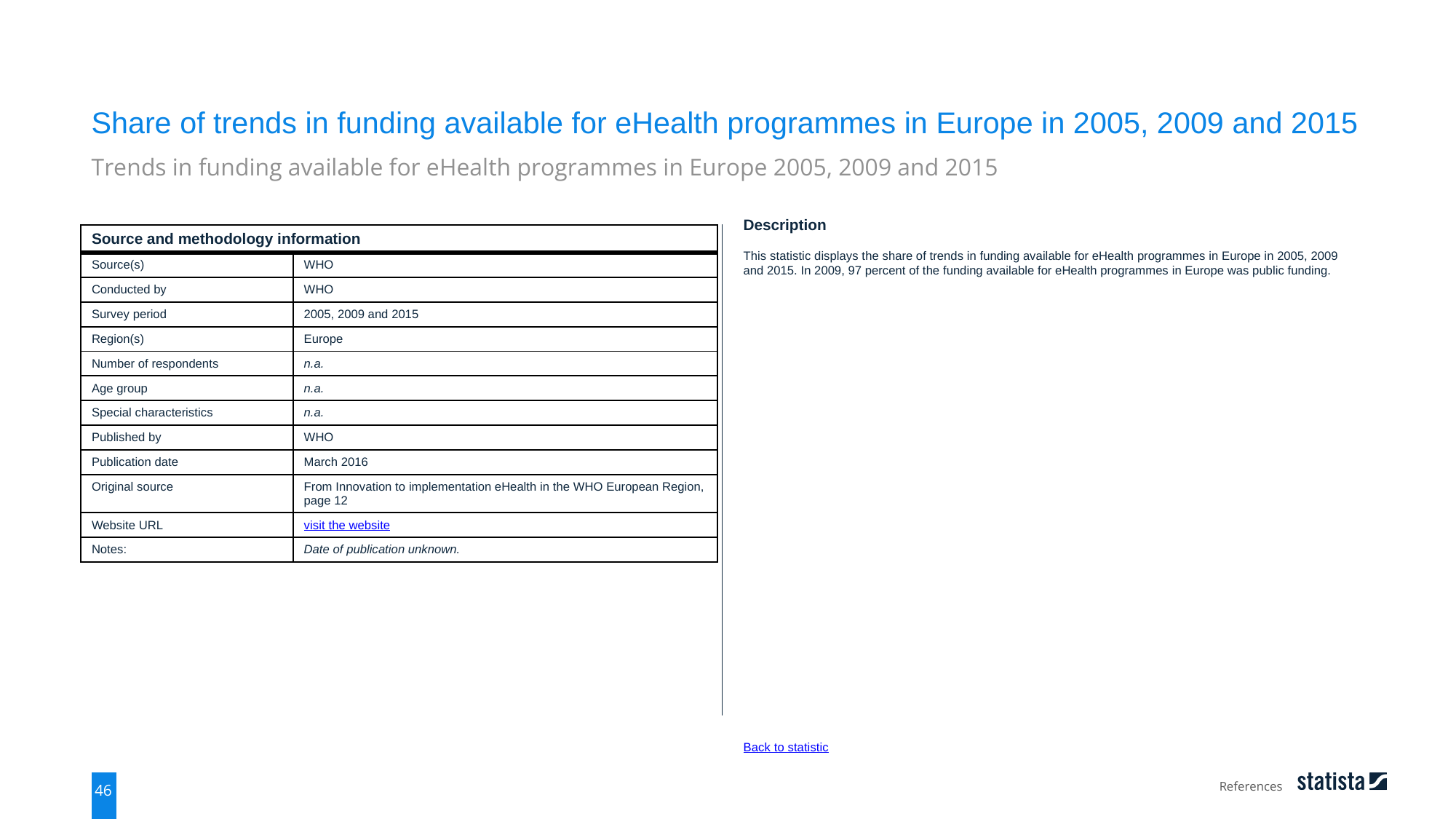

Share of trends in funding available for eHealth programmes in Europe in 2005, 2009 and 2015
Trends in funding available for eHealth programmes in Europe 2005, 2009 and 2015
| Source and methodology information |  |
| --- | --- |
| Source(s) | WHO |
| Conducted by | WHO |
| Survey period | 2005, 2009 and 2015 |
| Region(s) | Europe |
| Number of respondents | n.a. |
| Age group | n.a. |
| Special characteristics | n.a. |
| Published by | WHO |
| Publication date | March 2016 |
| Original source | From Innovation to implementation eHealth in the WHO European Region, page 12 |
| Website URL | visit the website |
| Notes: | Date of publication unknown. |

Description

This statistic displays the share of trends in funding available for eHealth programmes in Europe in 2005, 2009 and 2015. In 2009, 97 percent of the funding available for eHealth programmes in Europe was public funding.
Back to statistic
References

46